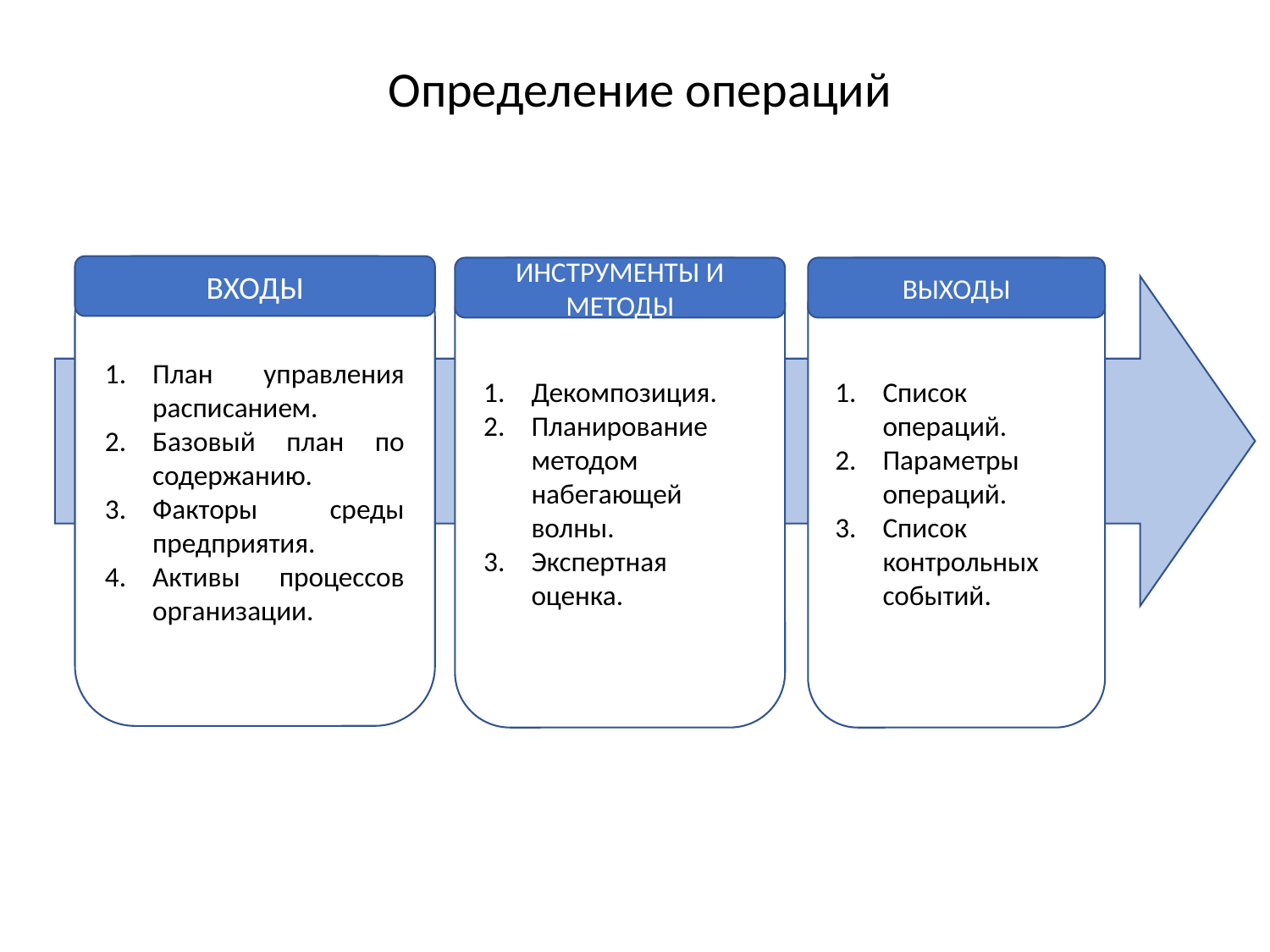

# Определение операций
План управления расписанием.
Базовый план по содержанию.
Факторы среды предприятия.
Активы процессов организации.
ВХОДЫ
Декомпозиция.
Планирование методом набегающей волны.
Экспертная оценка.
ИНСТРУМЕНТЫ И МЕТОДЫ
Список операций.
Параметры операций.
Список контрольных событий.
ВЫХОДЫ